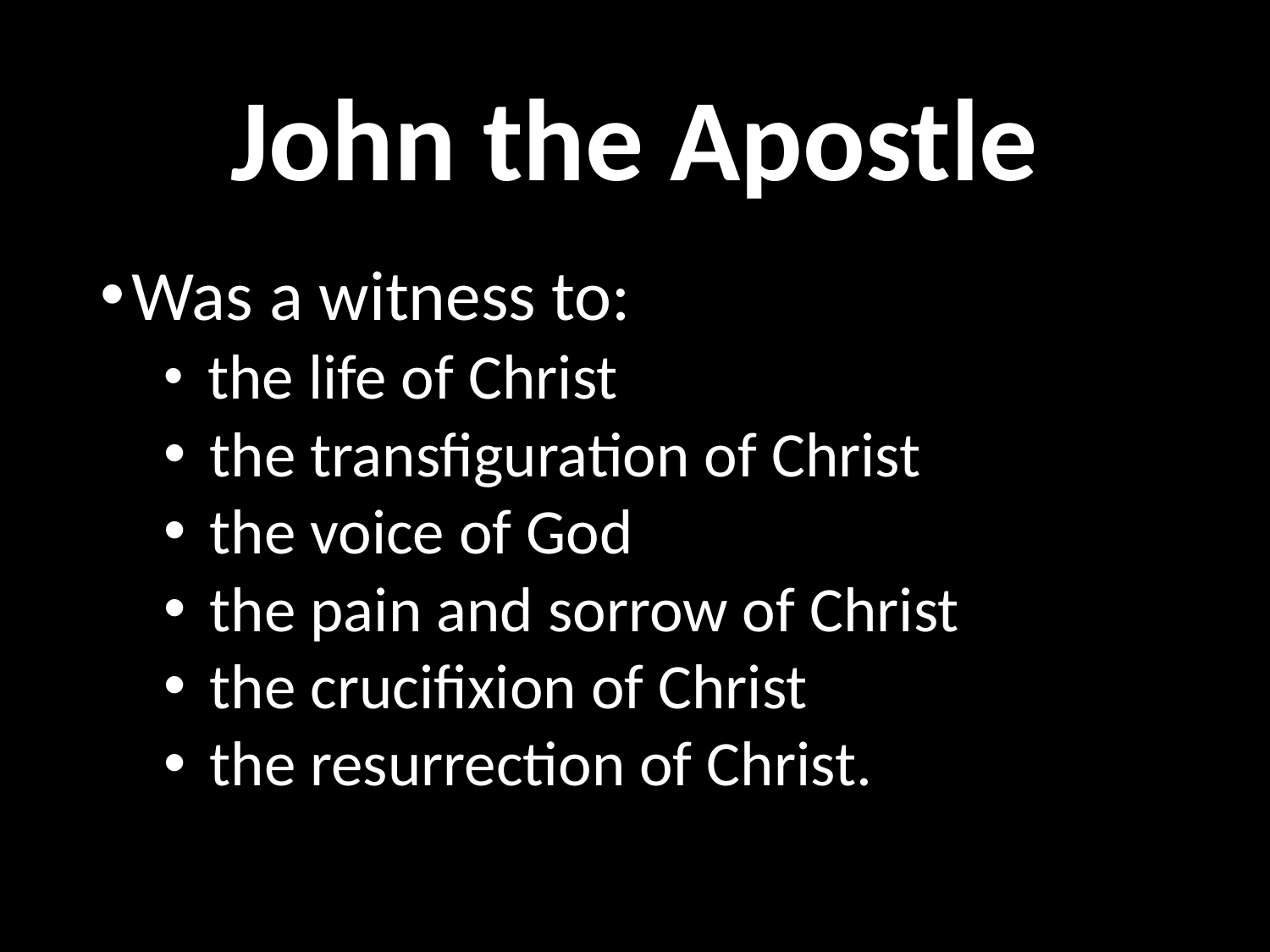

# John the Apostle
Was a witness to:
 the life of Christ
 the transfiguration of Christ
 the voice of God
 the pain and sorrow of Christ
 the crucifixion of Christ
 the resurrection of Christ.